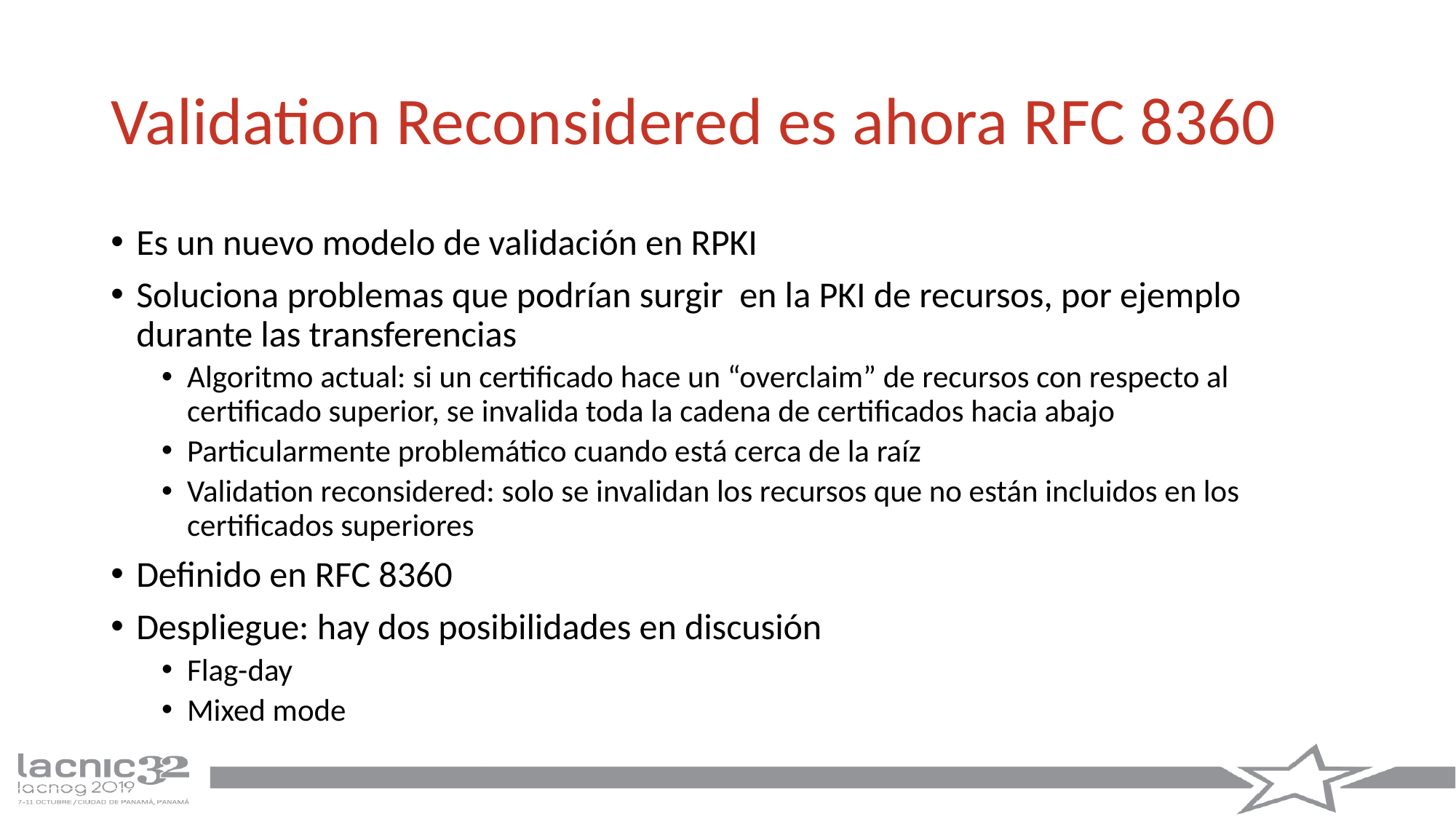

# Validation Reconsidered es ahora RFC 8360
Es un nuevo modelo de validación en RPKI
Soluciona problemas que podrían surgir  en la PKI de recursos, por ejemplo durante las transferencias
Algoritmo actual: si un certificado hace un “overclaim” de recursos con respecto al certificado superior, se invalida toda la cadena de certificados hacia abajo
Particularmente problemático cuando está cerca de la raíz
Validation reconsidered: solo se invalidan los recursos que no están incluidos en los certificados superiores
Definido en RFC 8360
Despliegue: hay dos posibilidades en discusión
Flag-day
Mixed mode